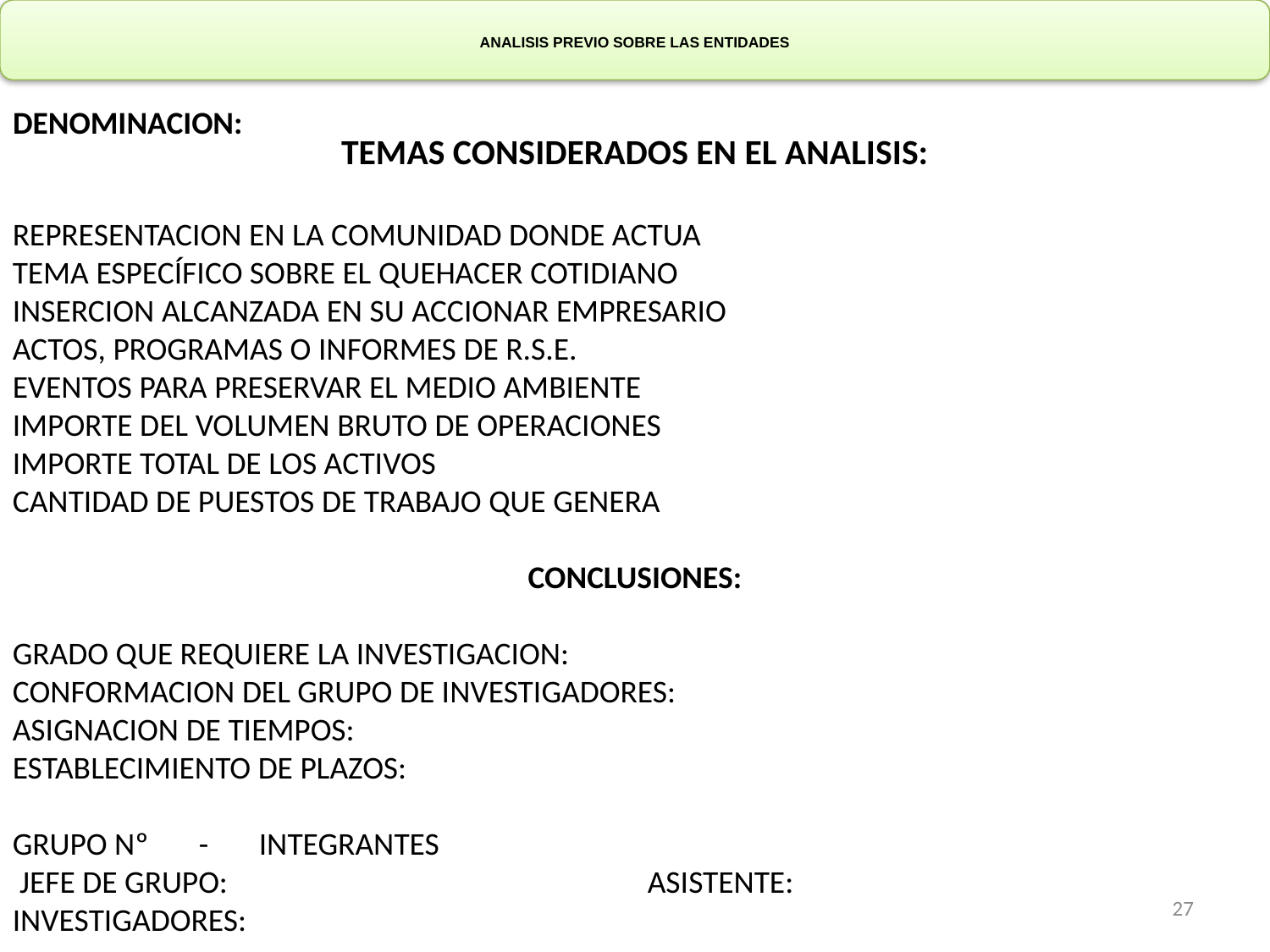

# ANALISIS PREVIO SOBRE LAS ENTIDADES
DENOMINACION:

TEMAS CONSIDERADOS EN EL ANALISIS:

REPRESENTACION EN LA COMUNIDAD DONDE ACTUA
TEMA ESPECÍFICO SOBRE EL QUEHACER COTIDIANO
INSERCION ALCANZADA EN SU ACCIONAR EMPRESARIO
ACTOS, PROGRAMAS O INFORMES DE R.S.E.
EVENTOS PARA PRESERVAR EL MEDIO AMBIENTE
IMPORTE DEL VOLUMEN BRUTO DE OPERACIONES
IMPORTE TOTAL DE LOS ACTIVOS
CANTIDAD DE PUESTOS DE TRABAJO QUE GENERA

CONCLUSIONES:

GRADO QUE REQUIERE LA INVESTIGACION:
CONFORMACION DEL GRUPO DE INVESTIGADORES:
ASIGNACION DE TIEMPOS:
ESTABLECIMIENTO DE PLAZOS:

GRUPO Nº       -       INTEGRANTES
 JEFE DE GRUPO:				ASISTENTE:
INVESTIGADORES:
27